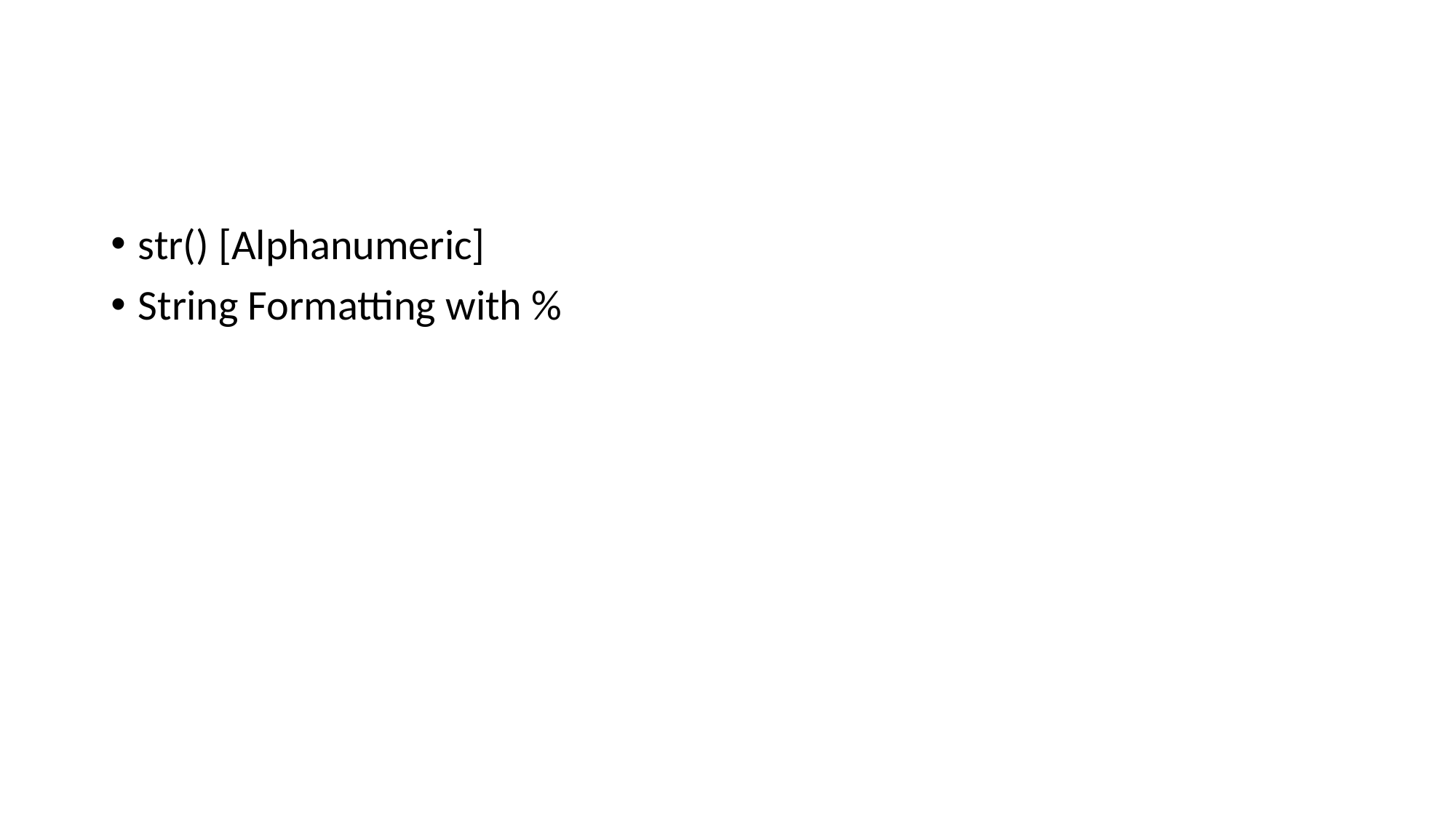

#
str() [Alphanumeric]
String Formatting with %